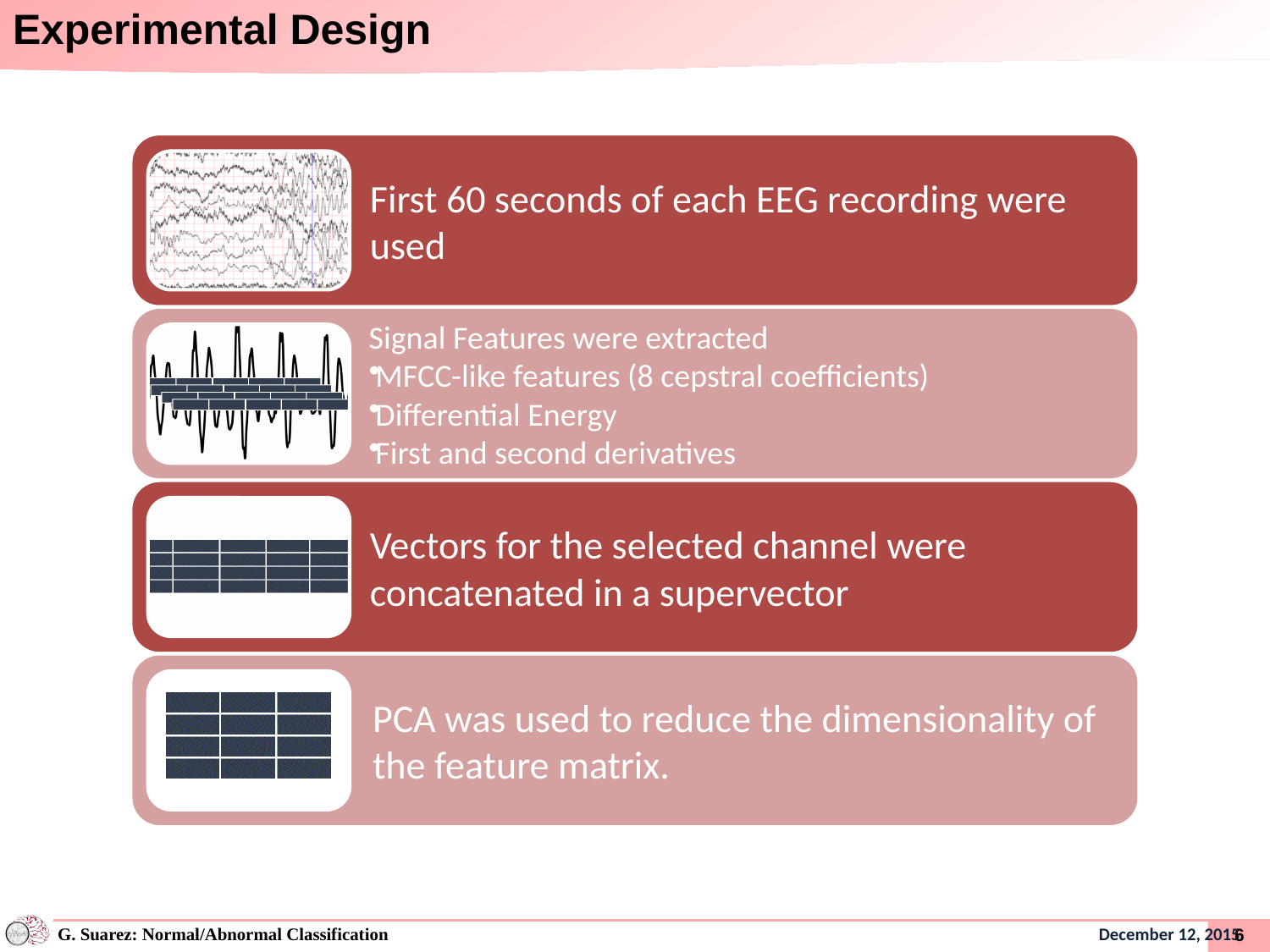

# Experimental Design

First 60 seconds of each EEG recording were used
Signal Features were extracted
MFCC-like features (8 cepstral coefficients)
Differential Energy
Vectors for the selected channel were concatenated in a supervector
First and second derivatives
PCA was used to reduce the dimensionality of the feature matrix.